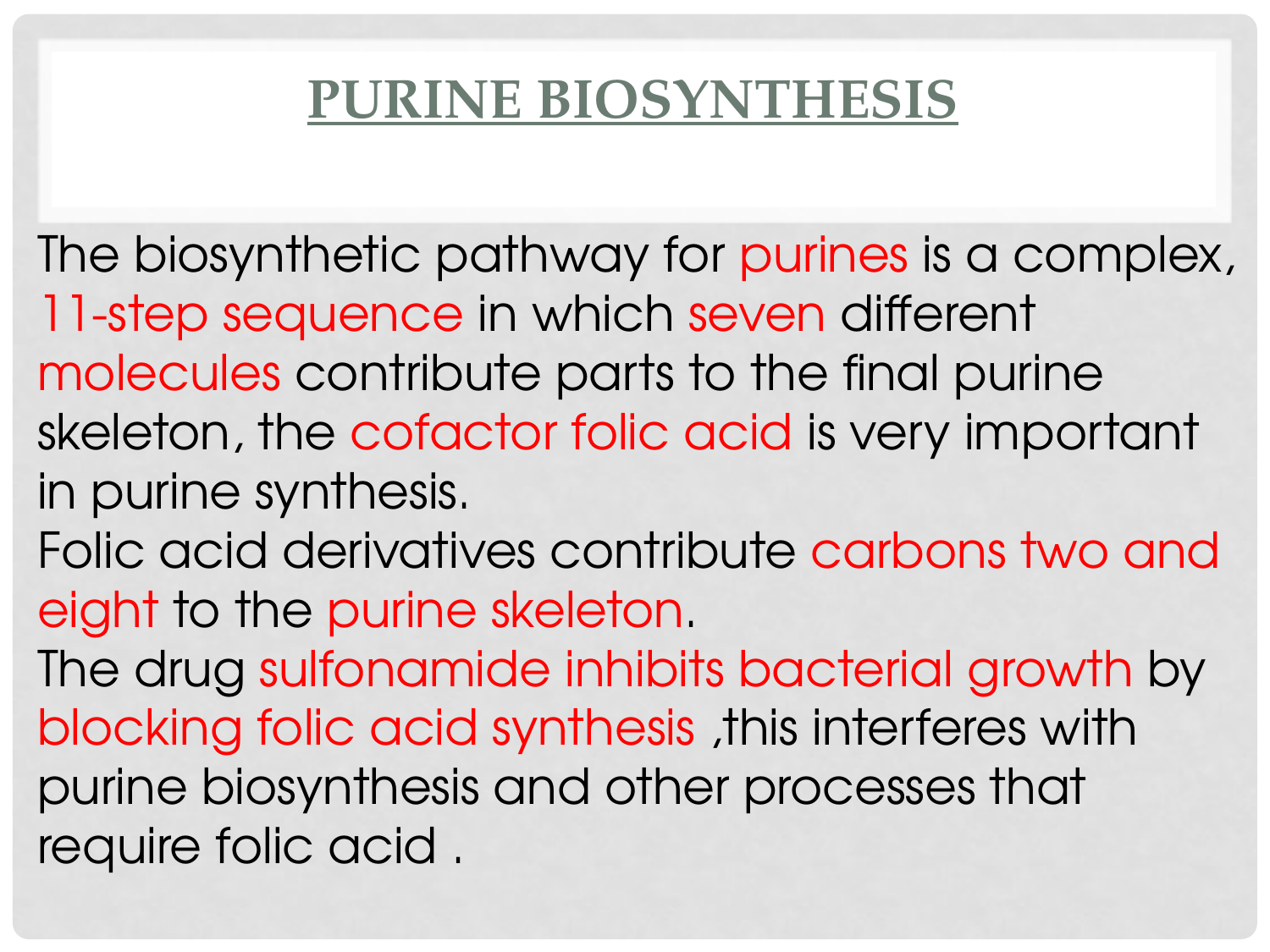

# Purine Biosynthesis
The biosynthetic pathway for purines is a complex, 11-step sequence in which seven different molecules contribute parts to the final purine skeleton, the cofactor folic acid is very important in purine synthesis.
Folic acid derivatives contribute carbons two and eight to the purine skeleton.
The drug sulfonamide inhibits bacterial growth by blocking folic acid synthesis ,this interferes with purine biosynthesis and other processes that require folic acid .